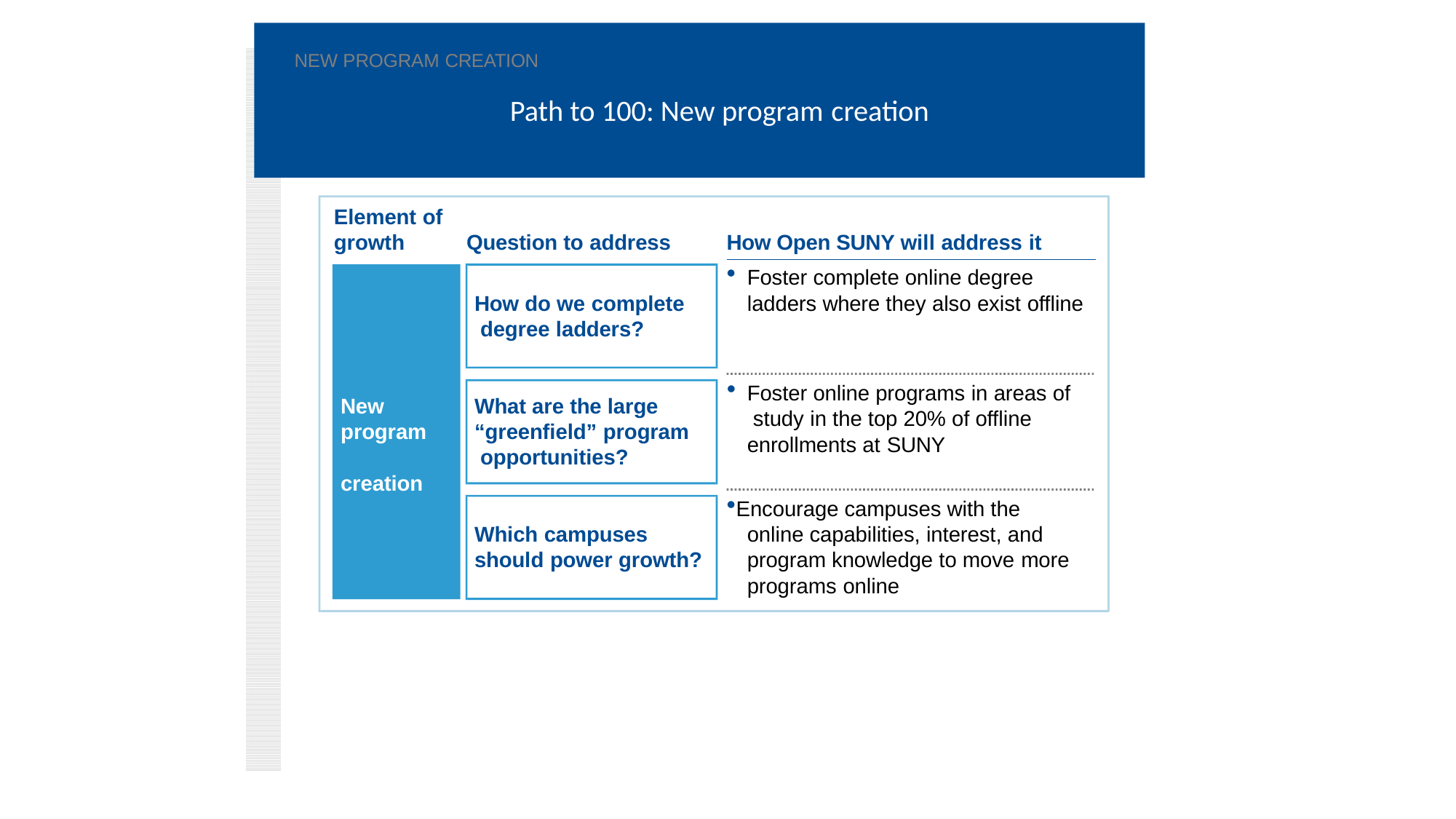

NEW PROGRAM CREATION

# Path to 100: New program creation

Element of
growth	Question to address
How Open SUNY will address it
Foster complete online degree  ladders where they also exist offline

How do we complete  degree ladders?

Foster online programs in areas of  study in the top 20% of offline  enrollments at SUNY

What are the large  “greenfield” program  opportunities?
New  program  creation

Encourage campuses with the  Which campuses	online capabilities, interest, and  should power growth?	program knowledge to move more
programs online